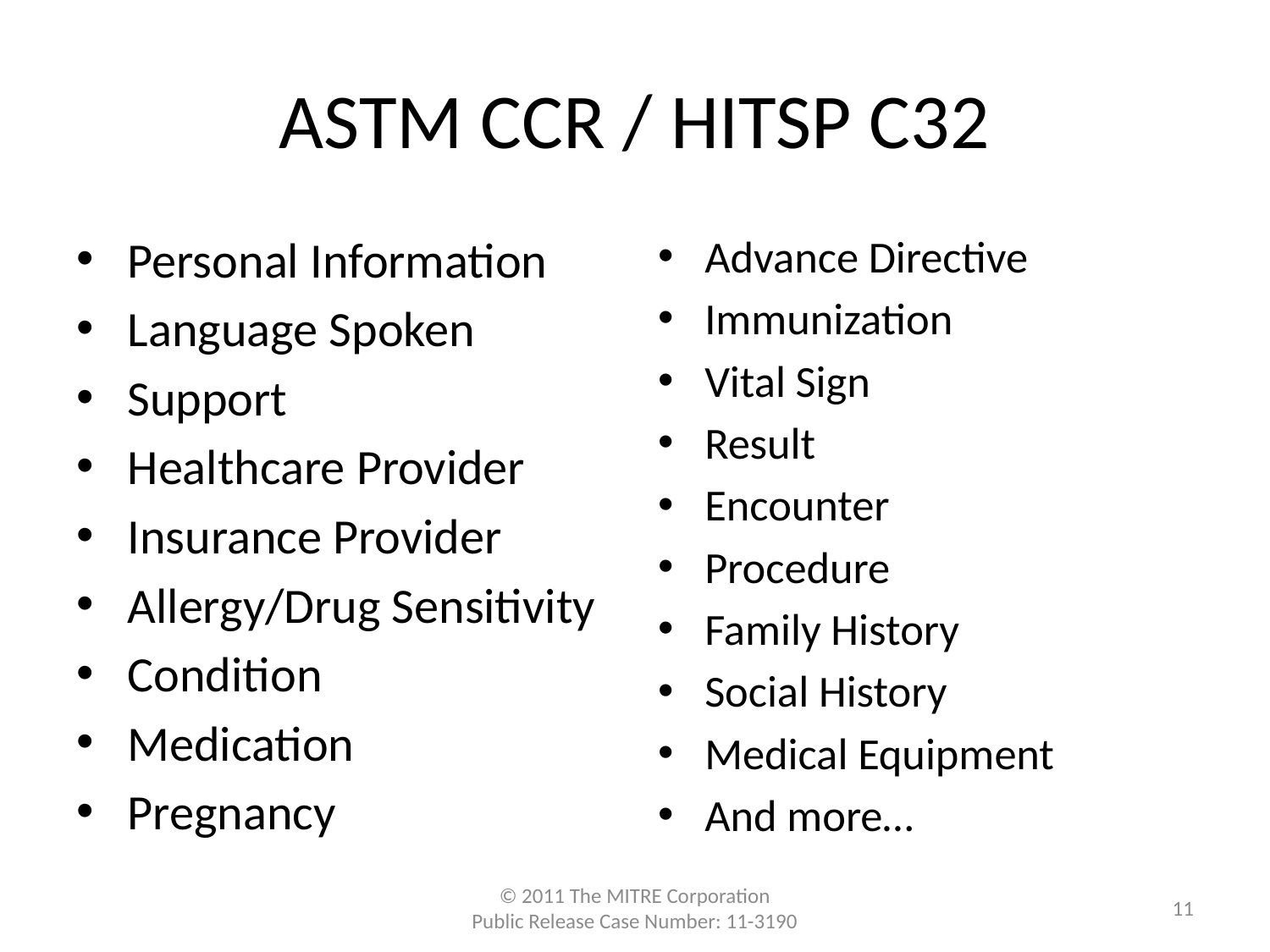

# ASTM CCR / HITSP C32
Personal Information
Language Spoken
Support
Healthcare Provider
Insurance Provider
Allergy/Drug Sensitivity
Condition
Medication
Pregnancy
Advance Directive
Immunization
Vital Sign
Result
Encounter
Procedure
Family History
Social History
Medical Equipment
And more…
© 2011 The MITRE Corporation
Public Release Case Number: 11-3190
11